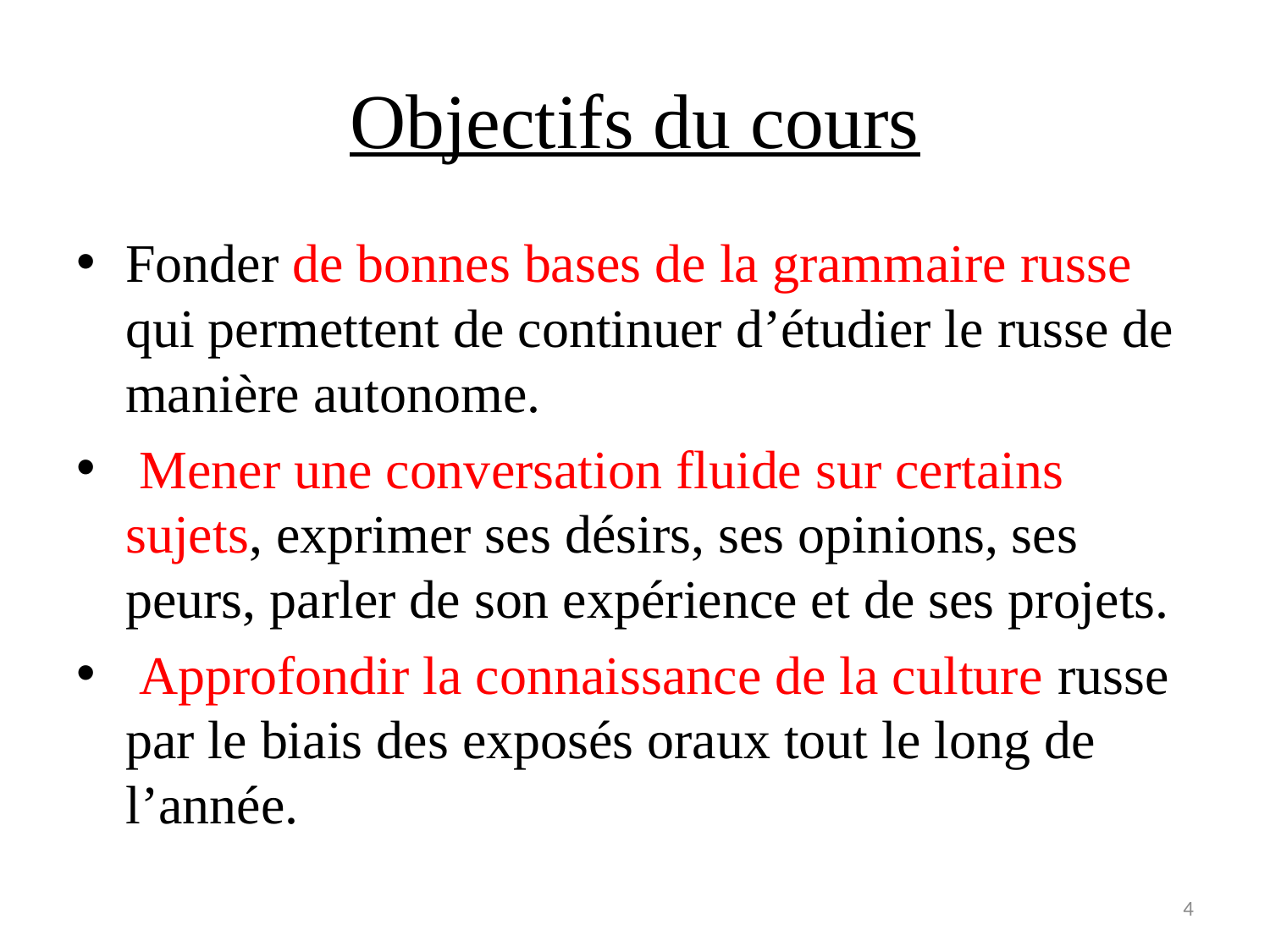

# Objectifs du cours
Fonder de bonnes bases de la grammaire russe qui permettent de continuer d’étudier le russe de manière autonome.
 Mener une conversation fluide sur certains sujets, exprimer ses désirs, ses opinions, ses peurs, parler de son expérience et de ses projets.
 Approfondir la connaissance de la culture russe par le biais des exposés oraux tout le long de l’année.

4